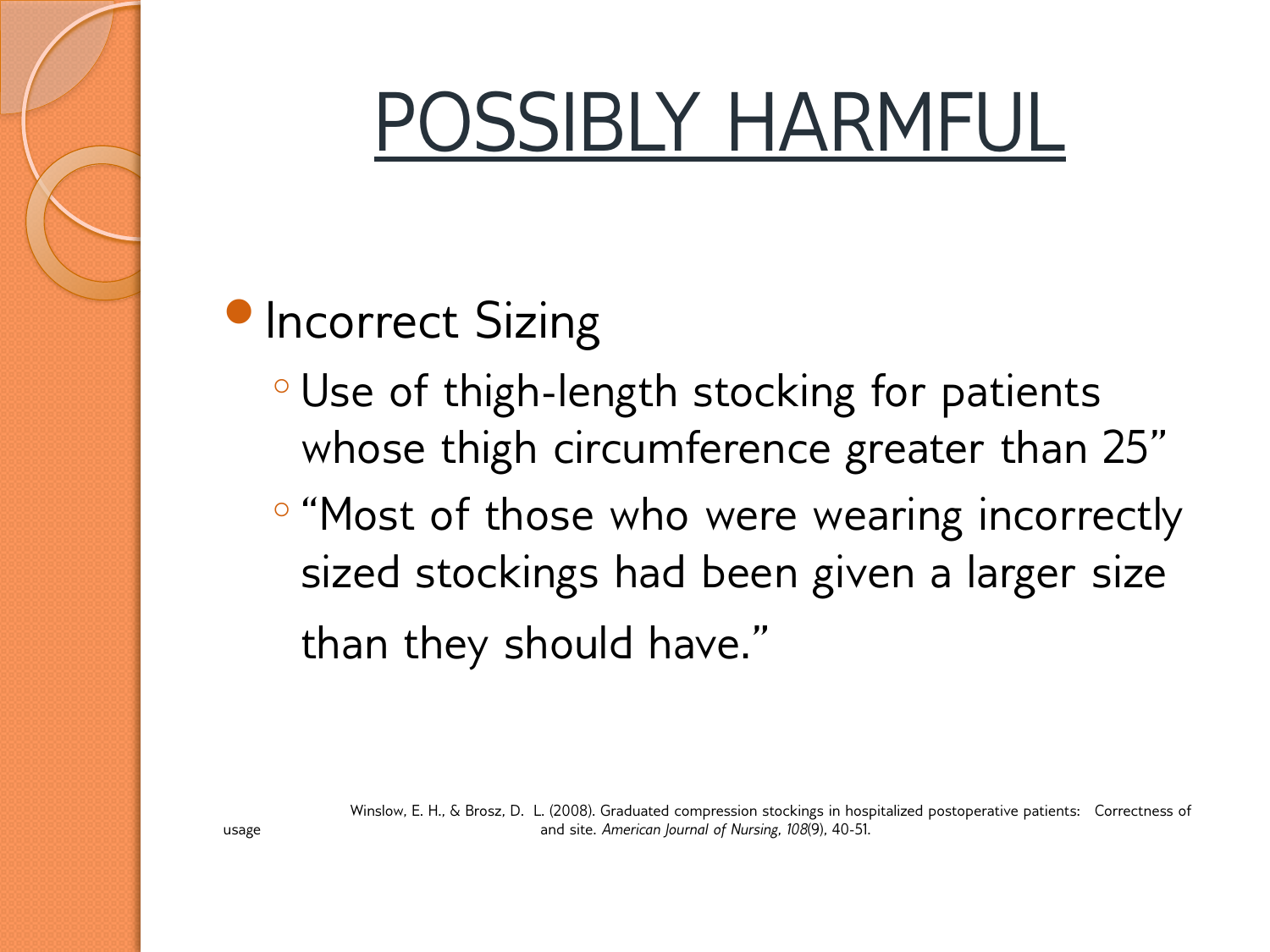

# POSSIBLY HARMFUL

Incorrect Sizing
Use of thigh-length stocking for patients whose thigh circumference greater than 25”
“Most of those who were wearing incorrectly sized stockings had been given a larger size than they should have.”

	Winslow, E. H., & Brosz, D.  L. (2008). Graduated compression stockings in hospitalized postoperative patients:   Correctness of usage 	                     	             and site. American Journal of Nursing, 108(9), 40-51.